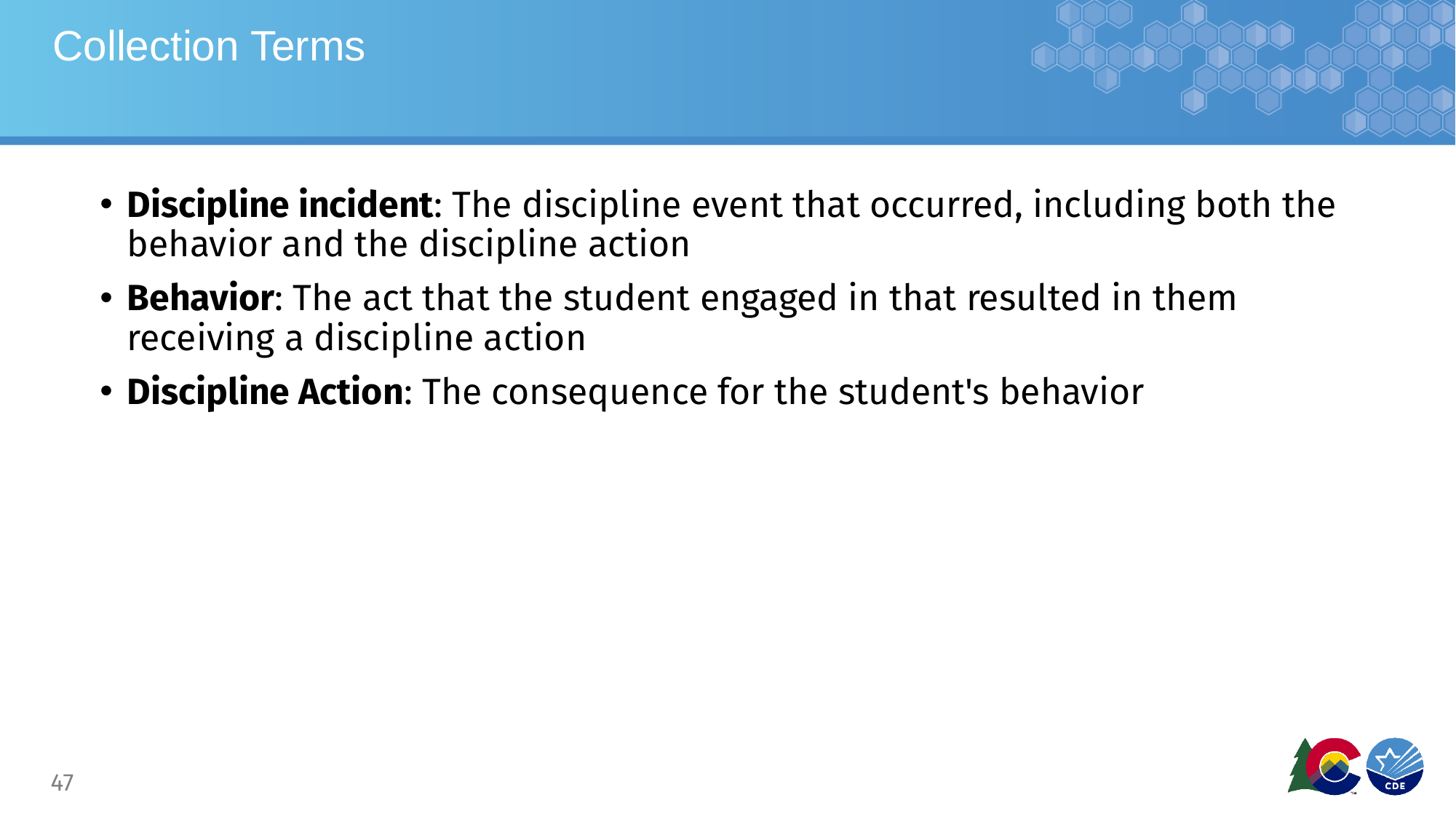

# Collection Terms
Discipline incident: The discipline event that occurred, including both the behavior and the discipline action
Behavior: The act that the student engaged in that resulted in them receiving a discipline action
Discipline Action: The consequence for the student's behavior

47